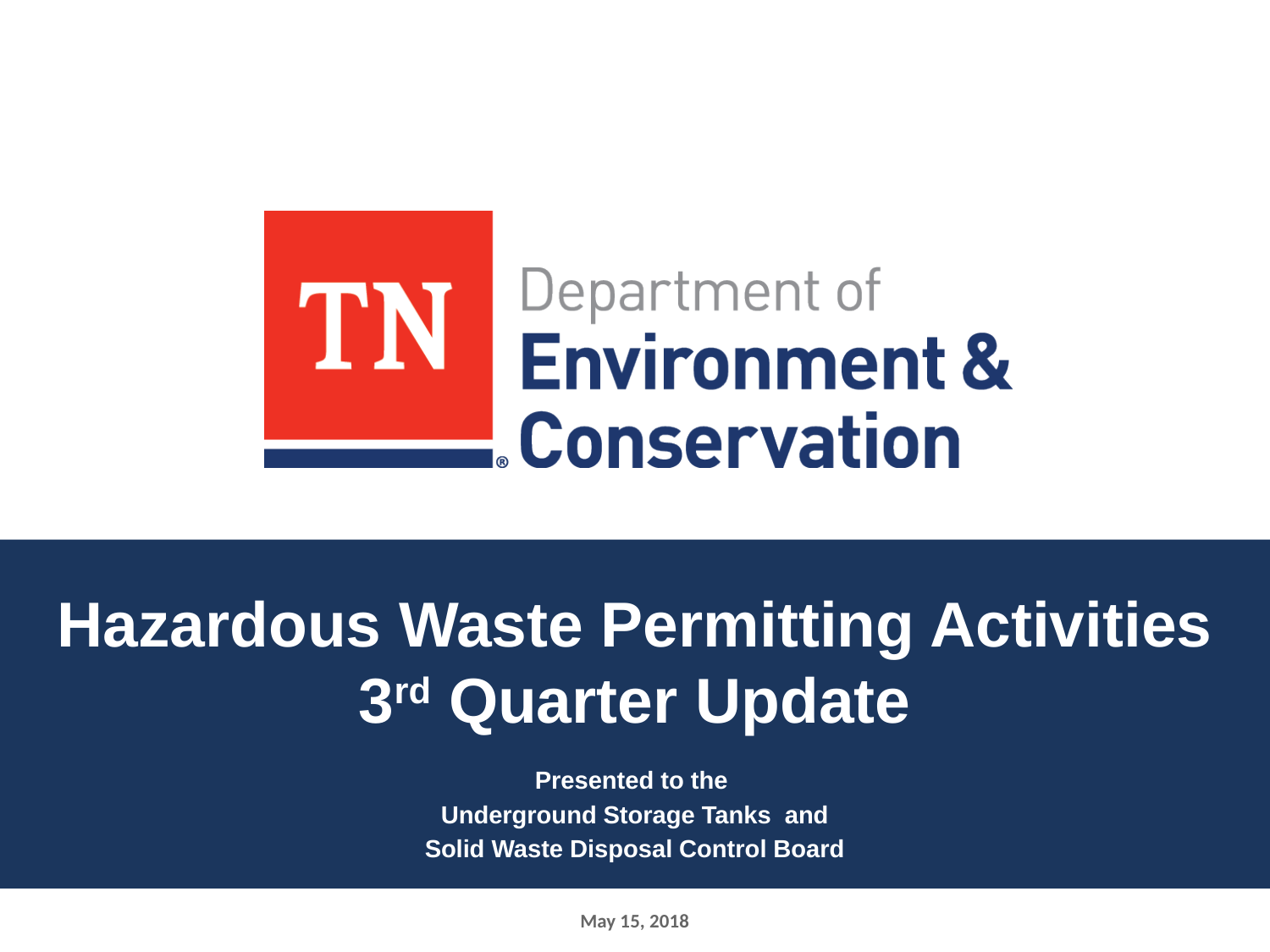

# Hazardous Waste Permitting Activities 3rd Quarter Update
Presented to the
 Underground Storage Tanks  and
Solid Waste Disposal Control Board

May 15, 2018